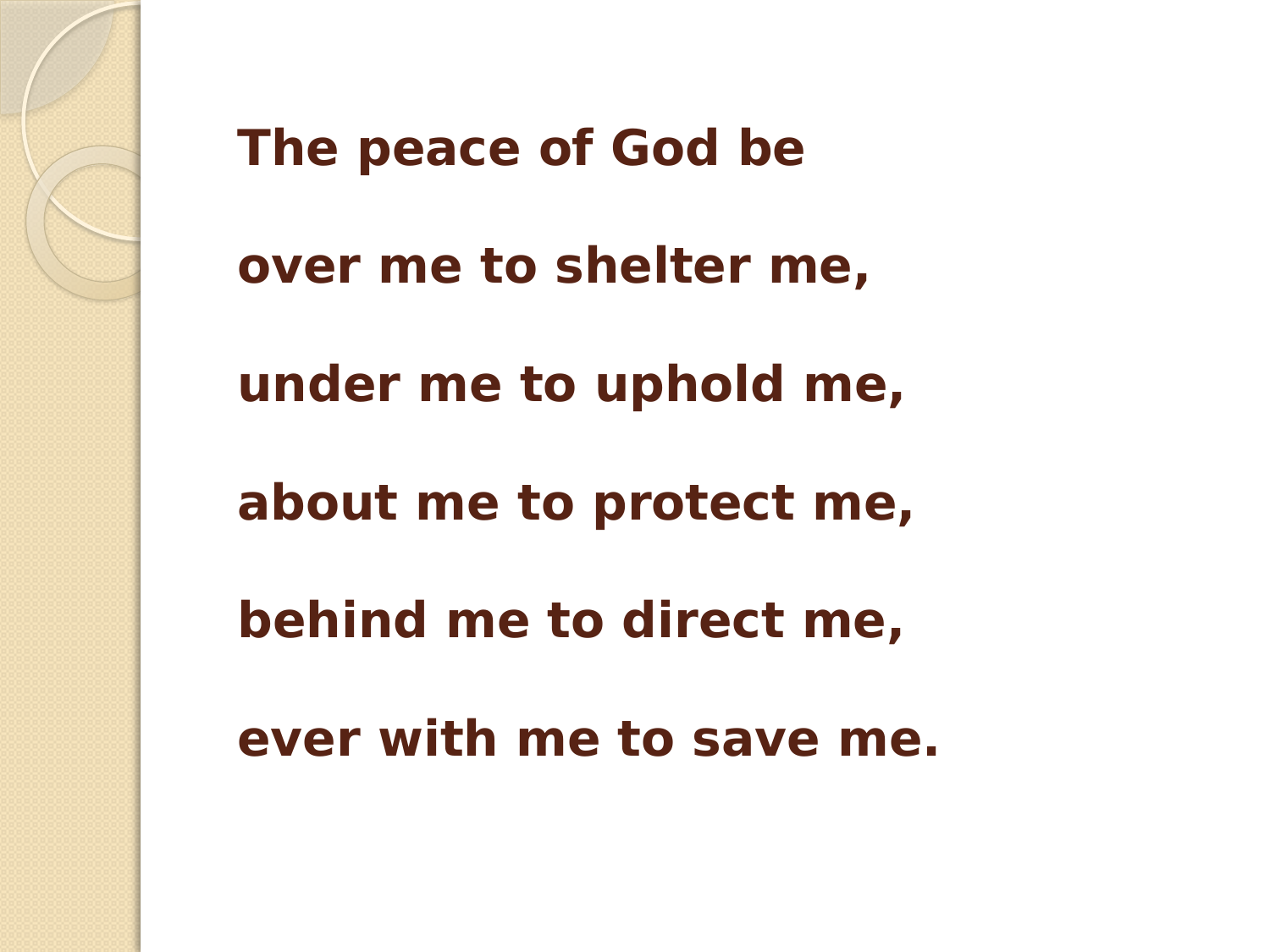

# The peace of God be over me to shelter me, under me to uphold me, about me to protect me, behind me to direct me, ever with me to save me.